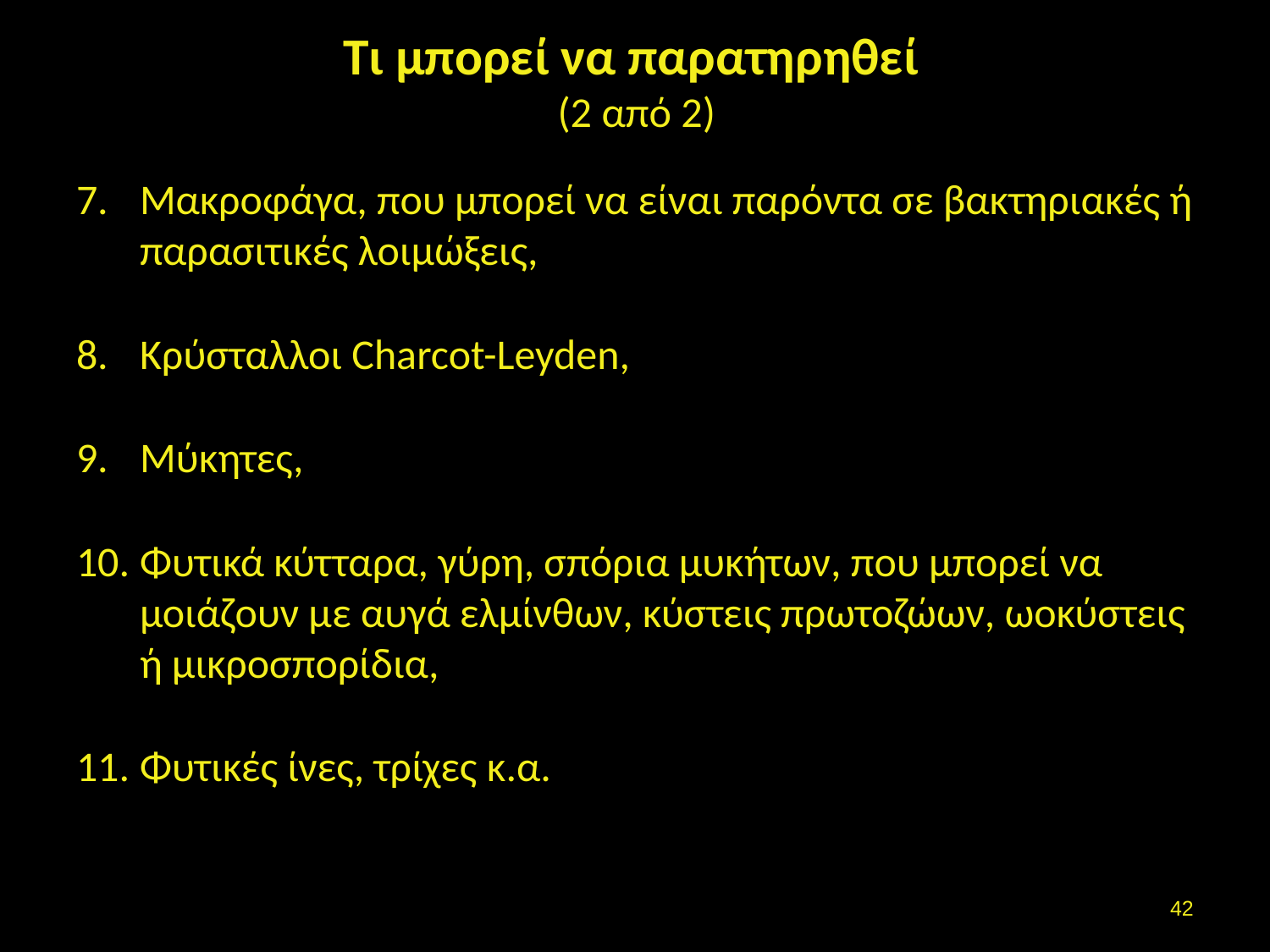

# Τι μπορεί να παρατηρηθεί (2 από 2)
Μακροφάγα, που μπορεί να είναι παρόντα σε βακτηριακές ή παρασιτικές λοιμώξεις,
Κρύσταλλοι Charcot-Leyden,
Μύκητες,
Φυτικά κύτταρα, γύρη, σπόρια μυκήτων, που μπορεί να μοιάζουν με αυγά ελμίνθων, κύστεις πρωτοζώων, ωοκύστεις ή μικροσπορίδια,
Φυτικές ίνες, τρίχες κ.α.
42